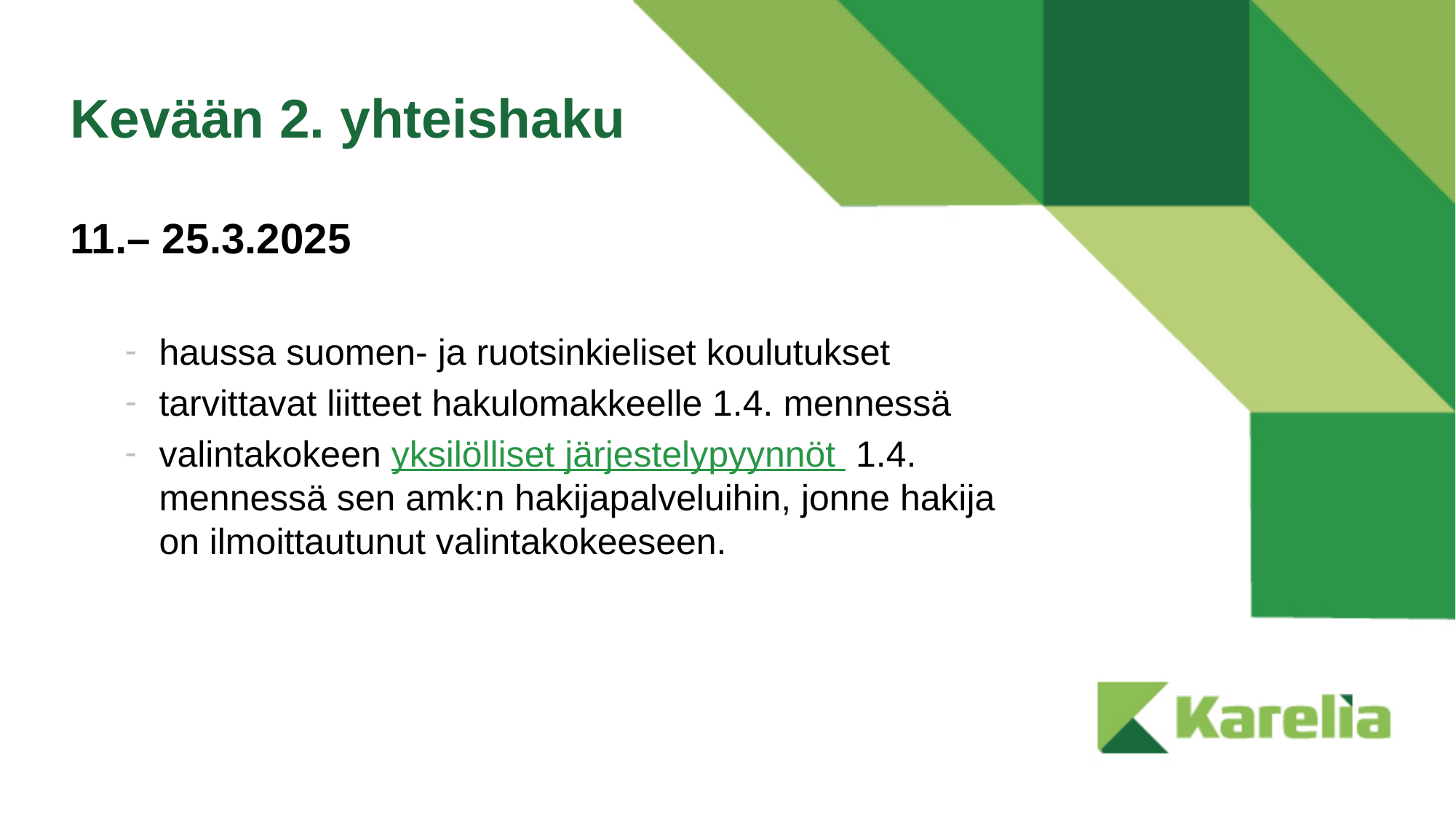

# Kevään 2. yhteishaku
11.– 25.3.2025

haussa suomen- ja ruotsinkieliset koulutukset
tarvittavat liitteet hakulomakkeelle 1.4. mennessä
valintakokeen yksilölliset järjestelypyynnöt  1.4. mennessä sen amk:n hakijapalveluihin, jonne hakija on ilmoittautunut valintakokeeseen.